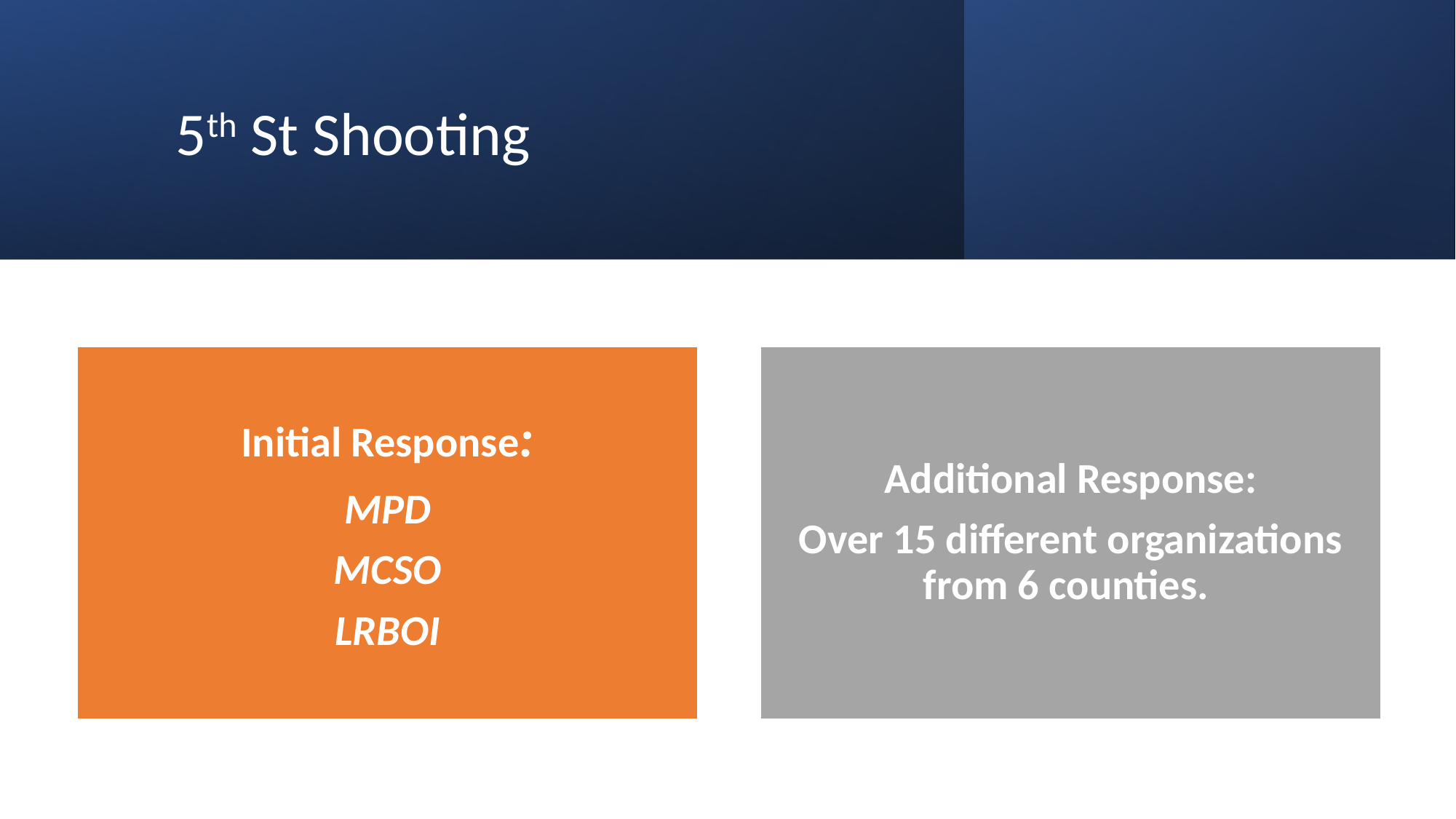

# 5th St Shooting
Initial Response:
MPD
MCSO
LRBOI
Additional Response:
Over 15 different organizations from 6 counties.